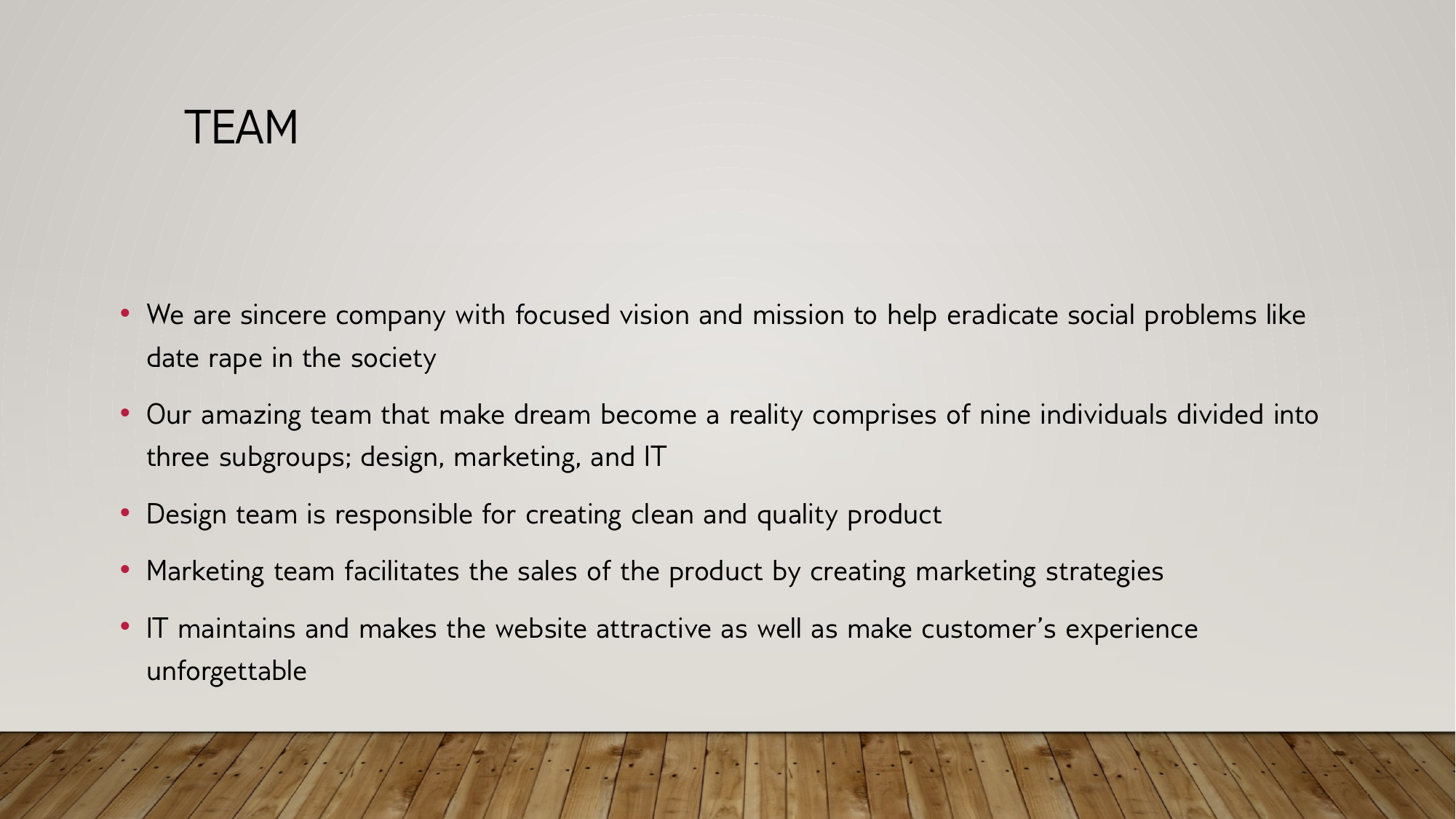

# Team
We are sincere company with focused vision and mission to help eradicate social problems like date rape in the society
Our amazing team that make dream become a reality comprises of nine individuals divided into three subgroups; design, marketing, and IT
Design team is responsible for creating clean and quality product
Marketing team facilitates the sales of the product by creating marketing strategies
IT maintains and makes the website attractive as well as make customer’s experience unforgettable